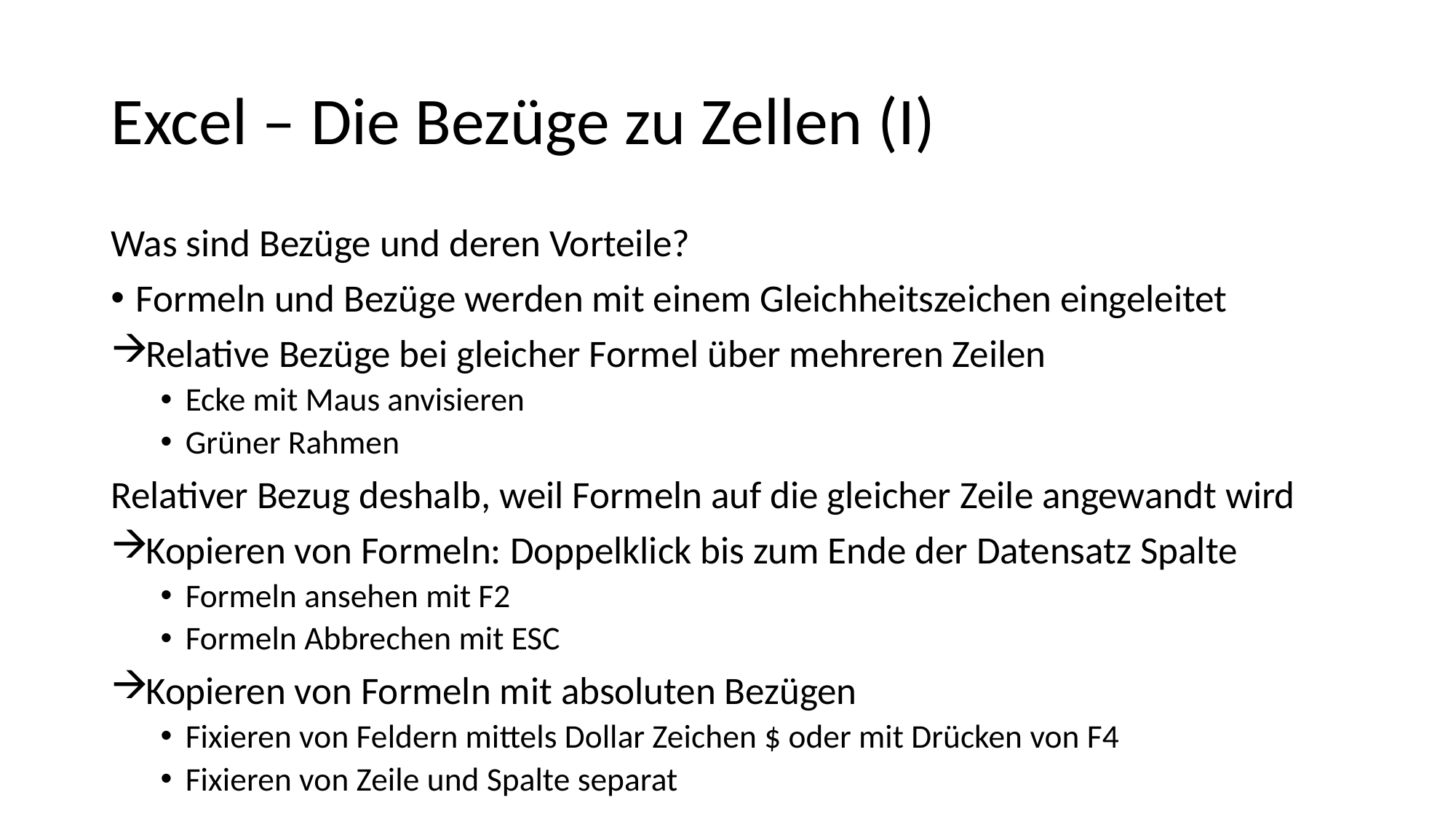

# Excel – Die Bezüge zu Zellen (I)
Was sind Bezüge und deren Vorteile?
Formeln und Bezüge werden mit einem Gleichheitszeichen eingeleitet
Relative Bezüge bei gleicher Formel über mehreren Zeilen
Ecke mit Maus anvisieren
Grüner Rahmen
Relativer Bezug deshalb, weil Formeln auf die gleicher Zeile angewandt wird
Kopieren von Formeln: Doppelklick bis zum Ende der Datensatz Spalte
Formeln ansehen mit F2
Formeln Abbrechen mit ESC
Kopieren von Formeln mit absoluten Bezügen
Fixieren von Feldern mittels Dollar Zeichen $ oder mit Drücken von F4
Fixieren von Zeile und Spalte separat